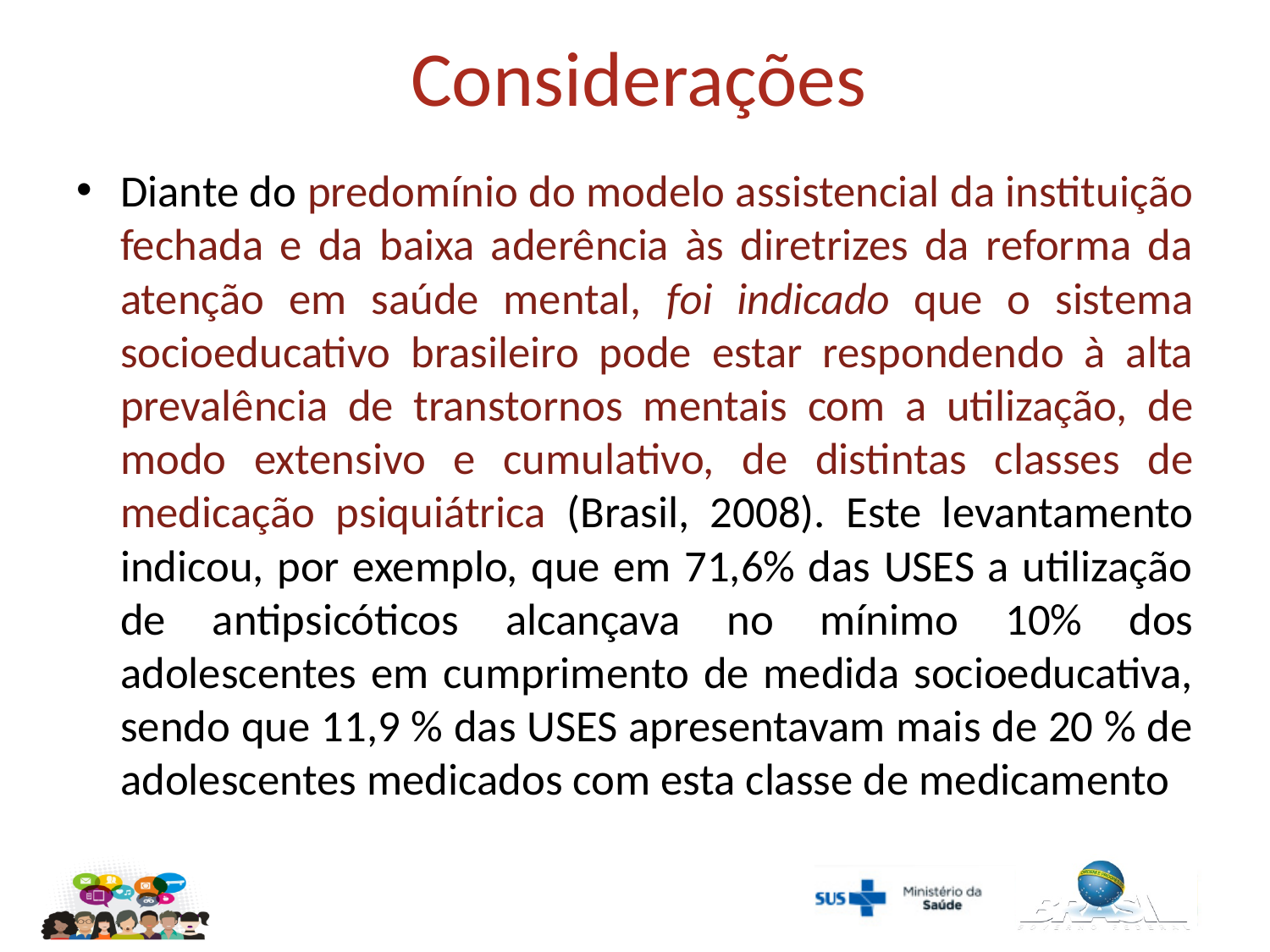

# Considerações
Diante do predomínio do modelo assistencial da instituição fechada e da baixa aderência às diretrizes da reforma da atenção em saúde mental, foi indicado que o sistema socioeducativo brasileiro pode estar respondendo à alta prevalência de transtornos mentais com a utilização, de modo extensivo e cumulativo, de distintas classes de medicação psiquiátrica (Brasil, 2008). Este levantamento indicou, por exemplo, que em 71,6% das USES a utilização de antipsicóticos alcançava no mínimo 10% dos adolescentes em cumprimento de medida socioeducativa, sendo que 11,9 % das USES apresentavam mais de 20 % de adolescentes medicados com esta classe de medicamento